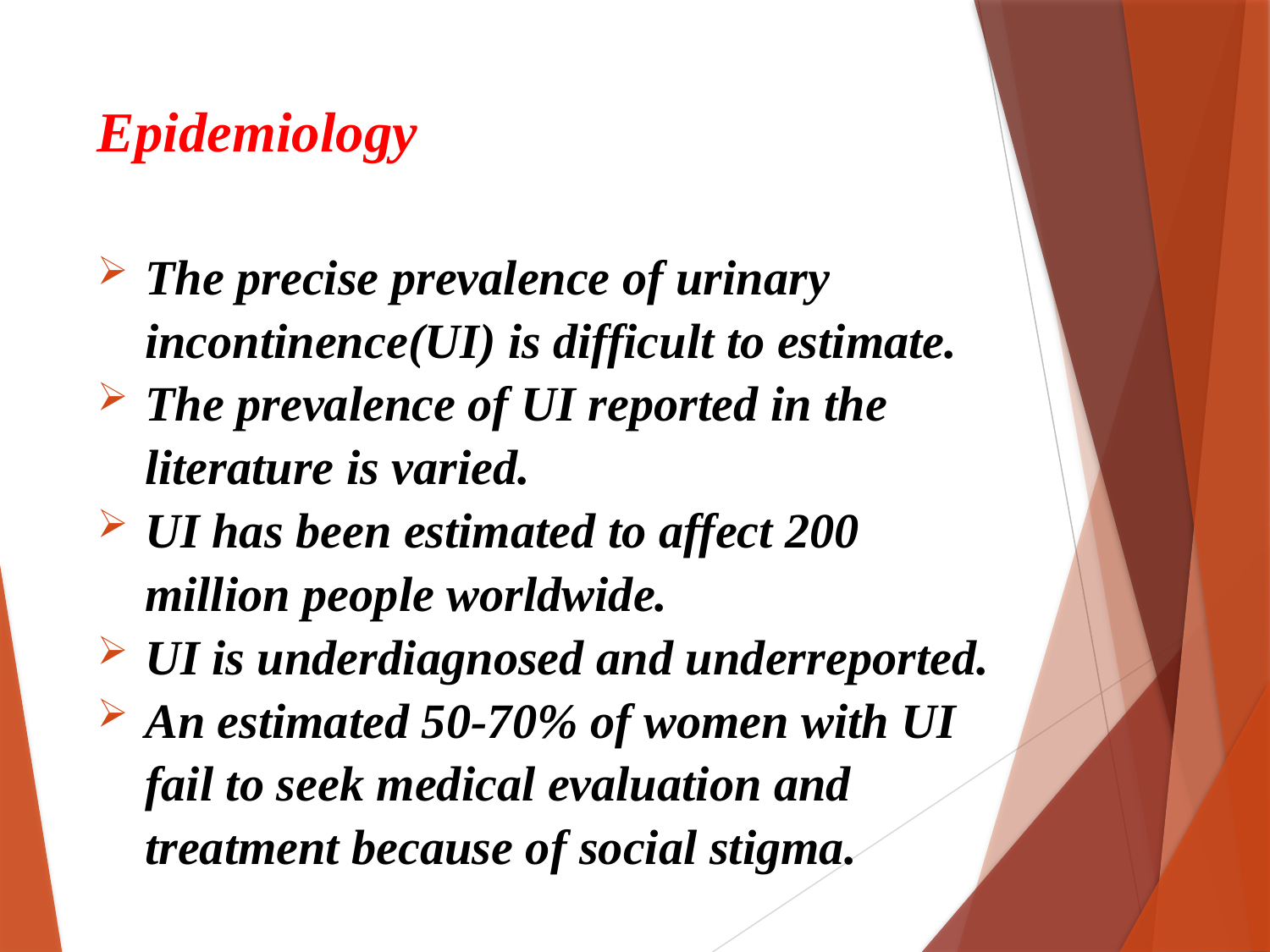

Epidemiology

The precise prevalence of urinary incontinence(UI) is difficult to estimate.
The prevalence of UI reported in the literature is varied.
UI has been estimated to affect 200 million people worldwide.
UI is underdiagnosed and underreported.
An estimated 50-70% of women with UI fail to seek medical evaluation and treatment because of social stigma.